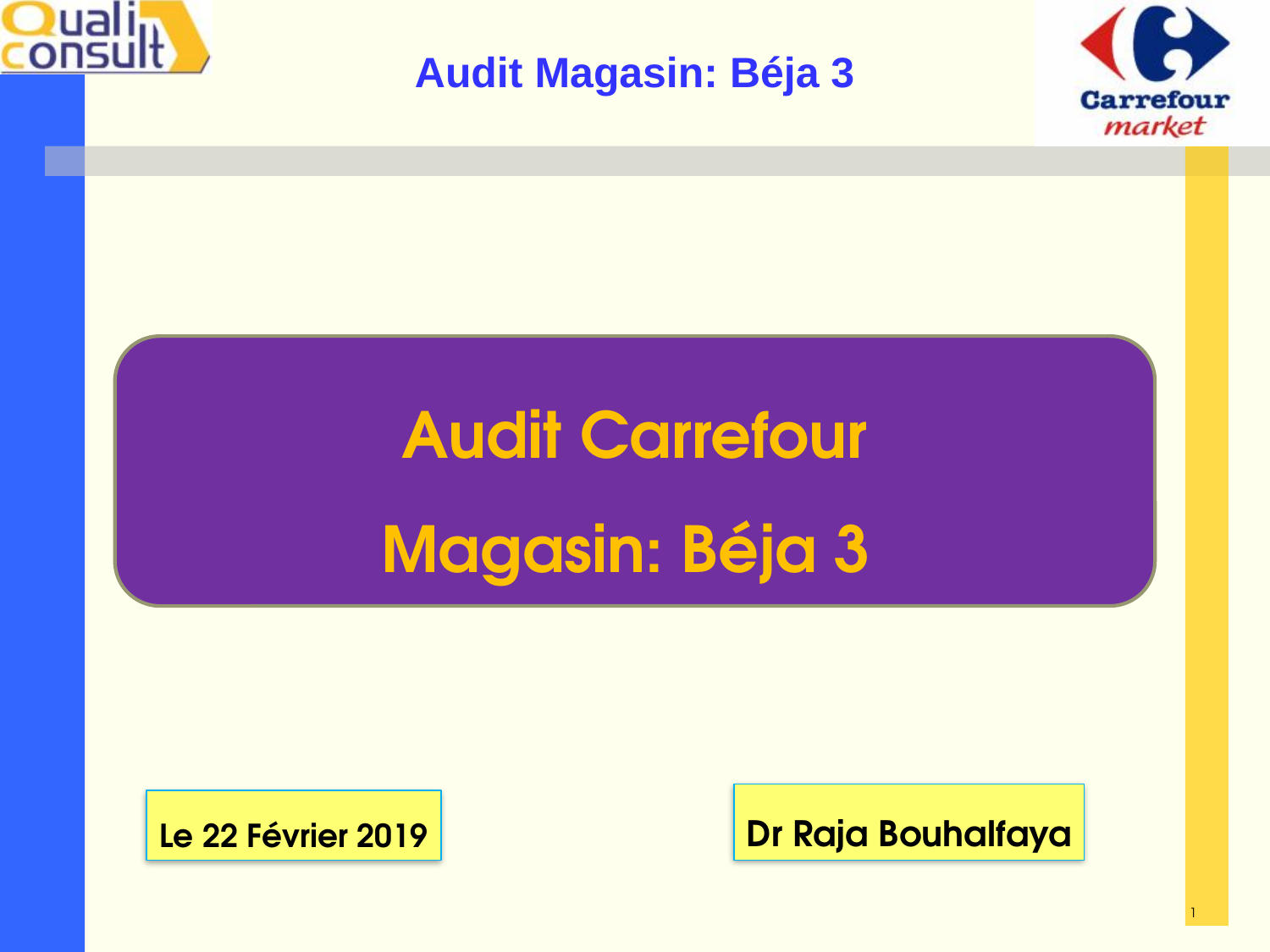

Audit Carrefour
Magasin: Béja 3
Dr Raja Bouhalfaya
Le 22 Février 2019